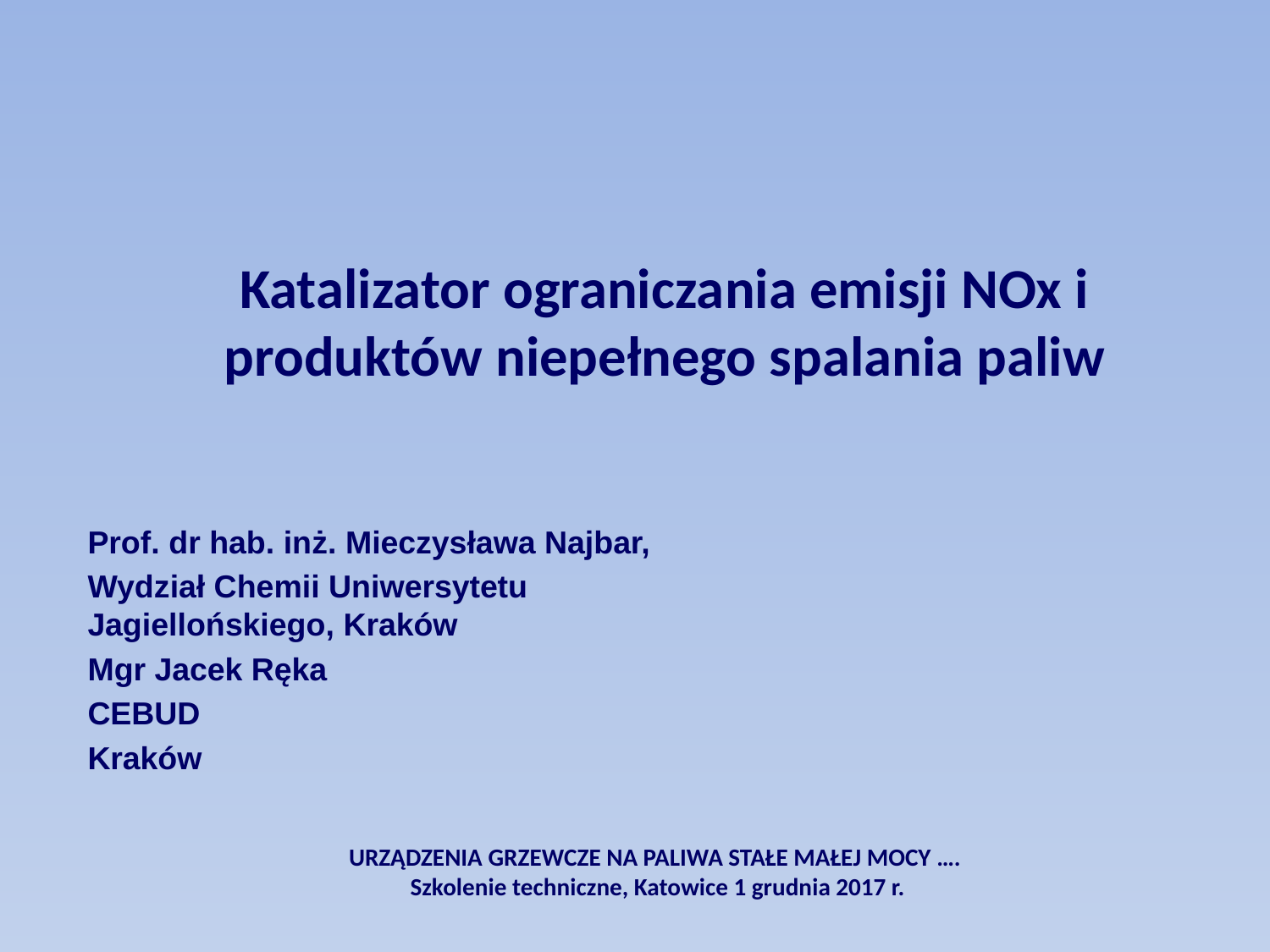

Katalizator ograniczania emisji NOx i produktów niepełnego spalania paliw
Prof. dr hab. inż. Mieczysława Najbar,
Wydział Chemii Uniwersytetu Jagiellońskiego, Kraków
Mgr Jacek Ręka
CEBUD
Kraków

URZĄDZENIA GRZEWCZE NA PALIWA STAŁE MAŁEJ MOCY ….
 Szkolenie techniczne, Katowice 1 grudnia 2017 r.